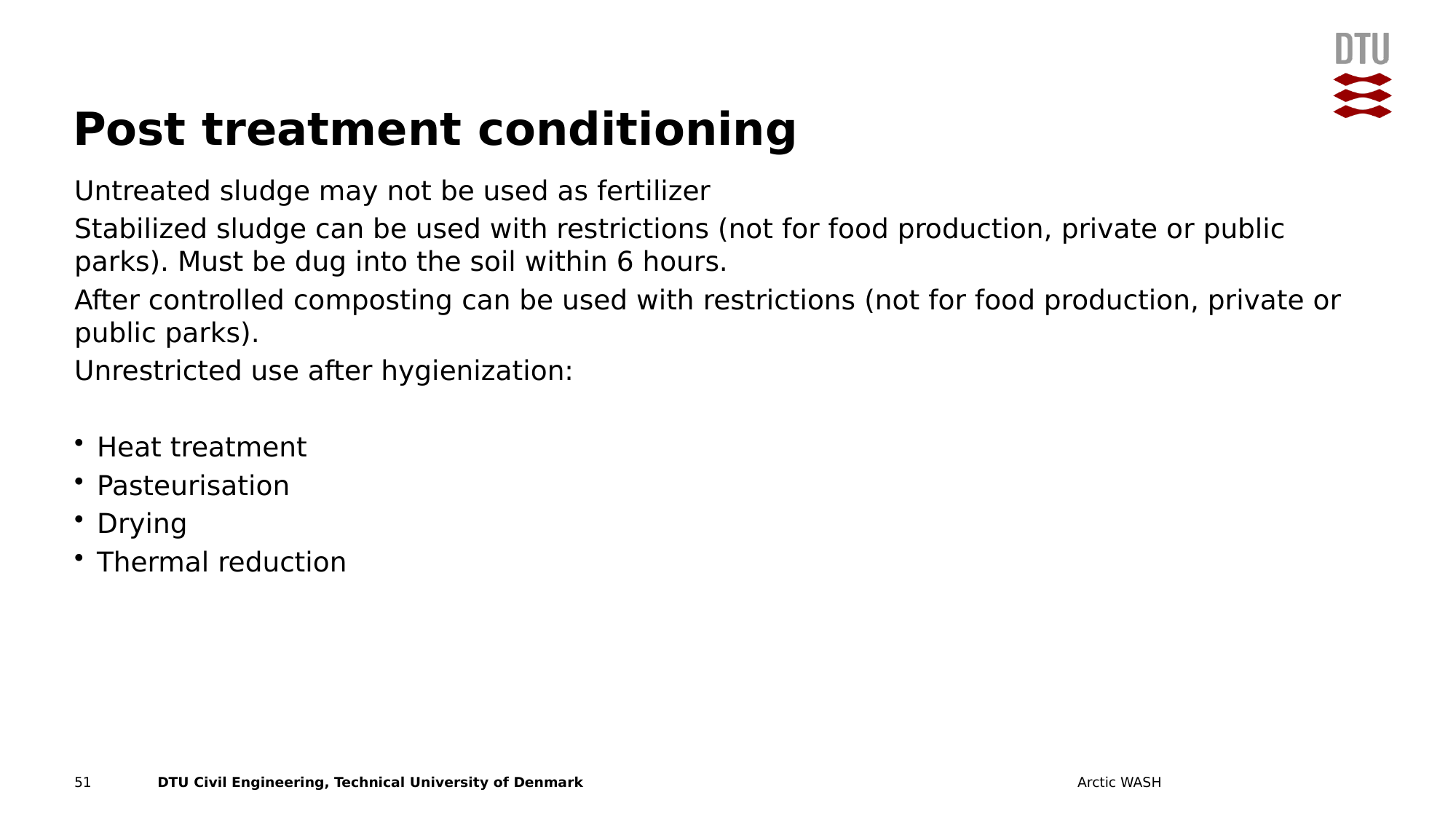

# Post treatment conditioning
Untreated sludge may not be used as fertilizer
Stabilized sludge can be used with restrictions (not for food production, private or public parks). Must be dug into the soil within 6 hours.
After controlled composting can be used with restrictions (not for food production, private or public parks).
Unrestricted use after hygienization:

Heat treatment
Pasteurisation
Drying
Thermal reduction
51
Arctic WASH